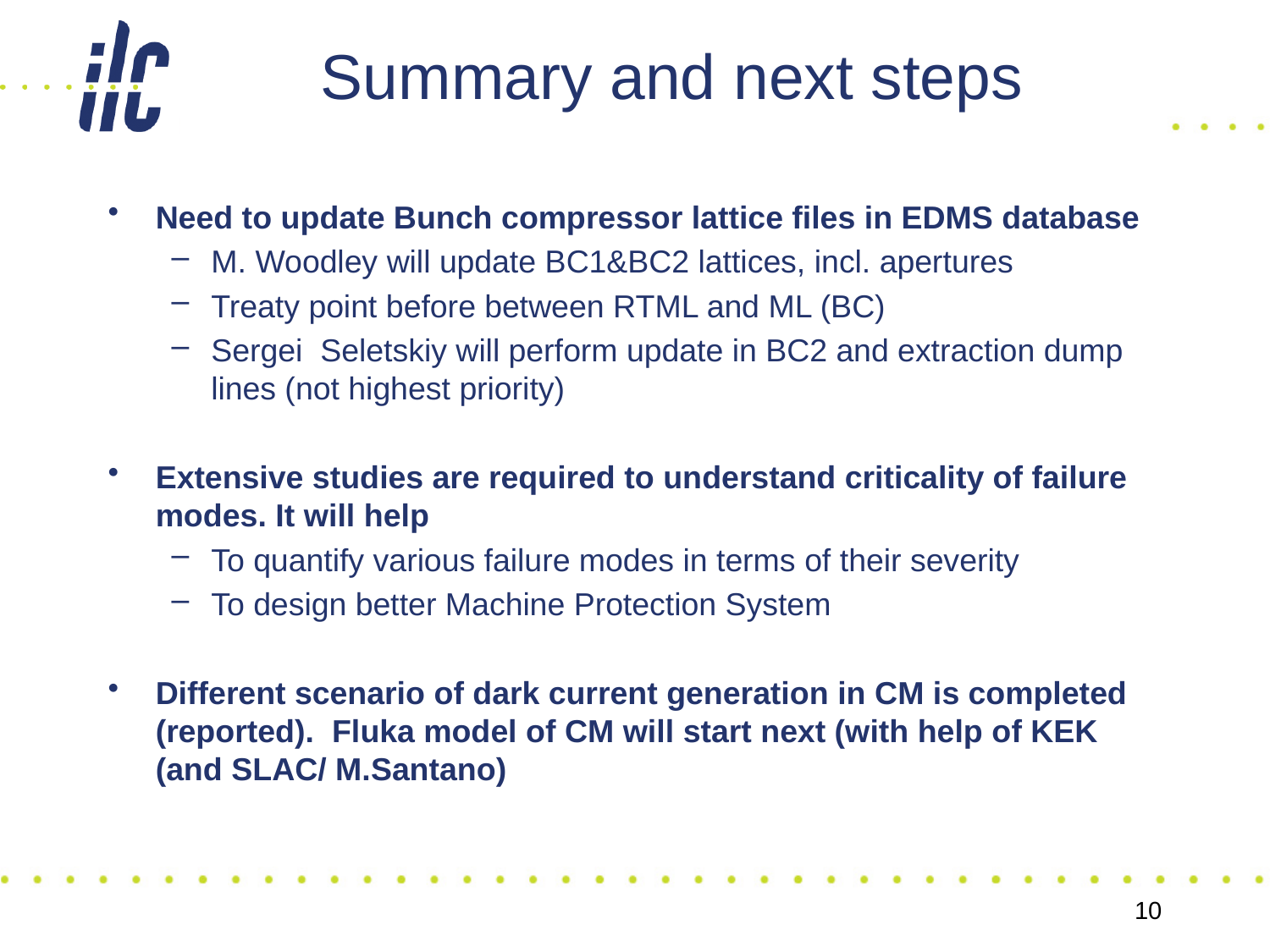

# Summary and next steps
Need to update Bunch compressor lattice files in EDMS database
M. Woodley will update BC1&BC2 lattices, incl. apertures
Treaty point before between RTML and ML (BC)
Sergei  Seletskiy will perform update in BC2 and extraction dump lines (not highest priority)

Extensive studies are required to understand criticality of failure modes. It will help
To quantify various failure modes in terms of their severity
To design better Machine Protection System

Different scenario of dark current generation in CM is completed (reported).  Fluka model of CM will start next (with help of KEK (and SLAC/ M.Santano)

10